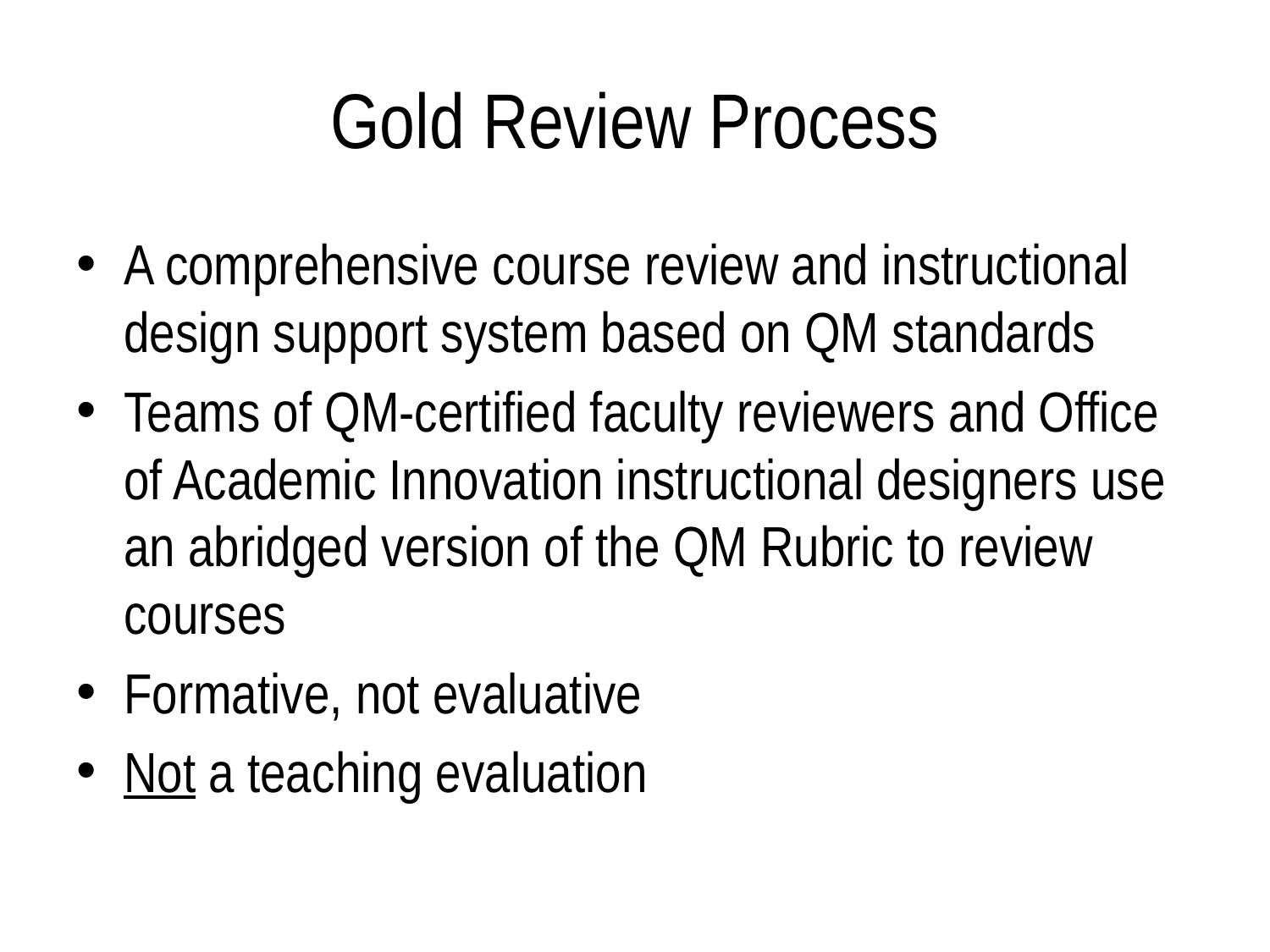

# Gold Review Process
A comprehensive course review and instructional design support system based on QM standards
Teams of QM-certified faculty reviewers and Office of Academic Innovation instructional designers use an abridged version of the QM Rubric to review courses
Formative, not evaluative
Not a teaching evaluation